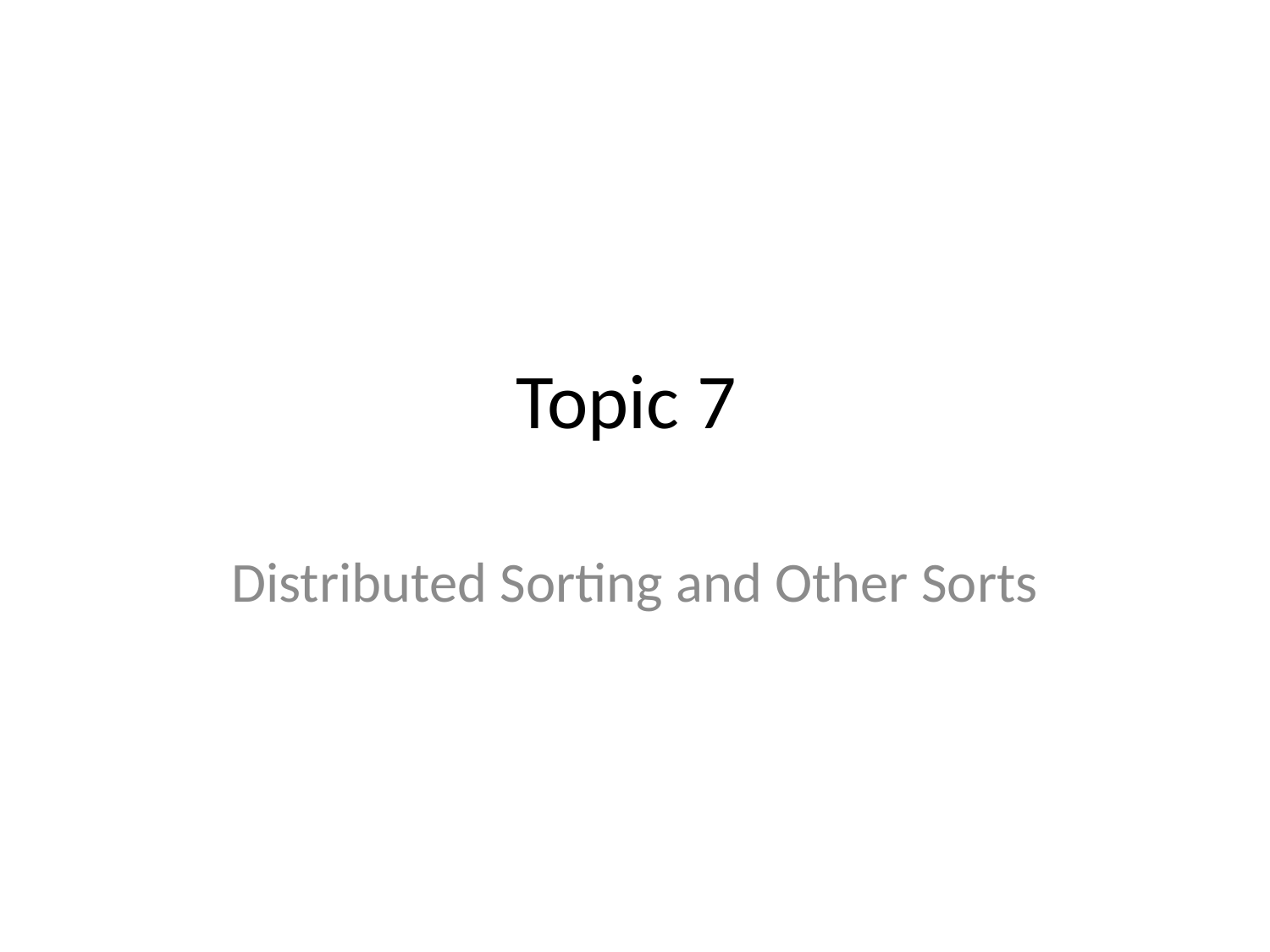

# Topic 7
Distributed Sorting and Other Sorts